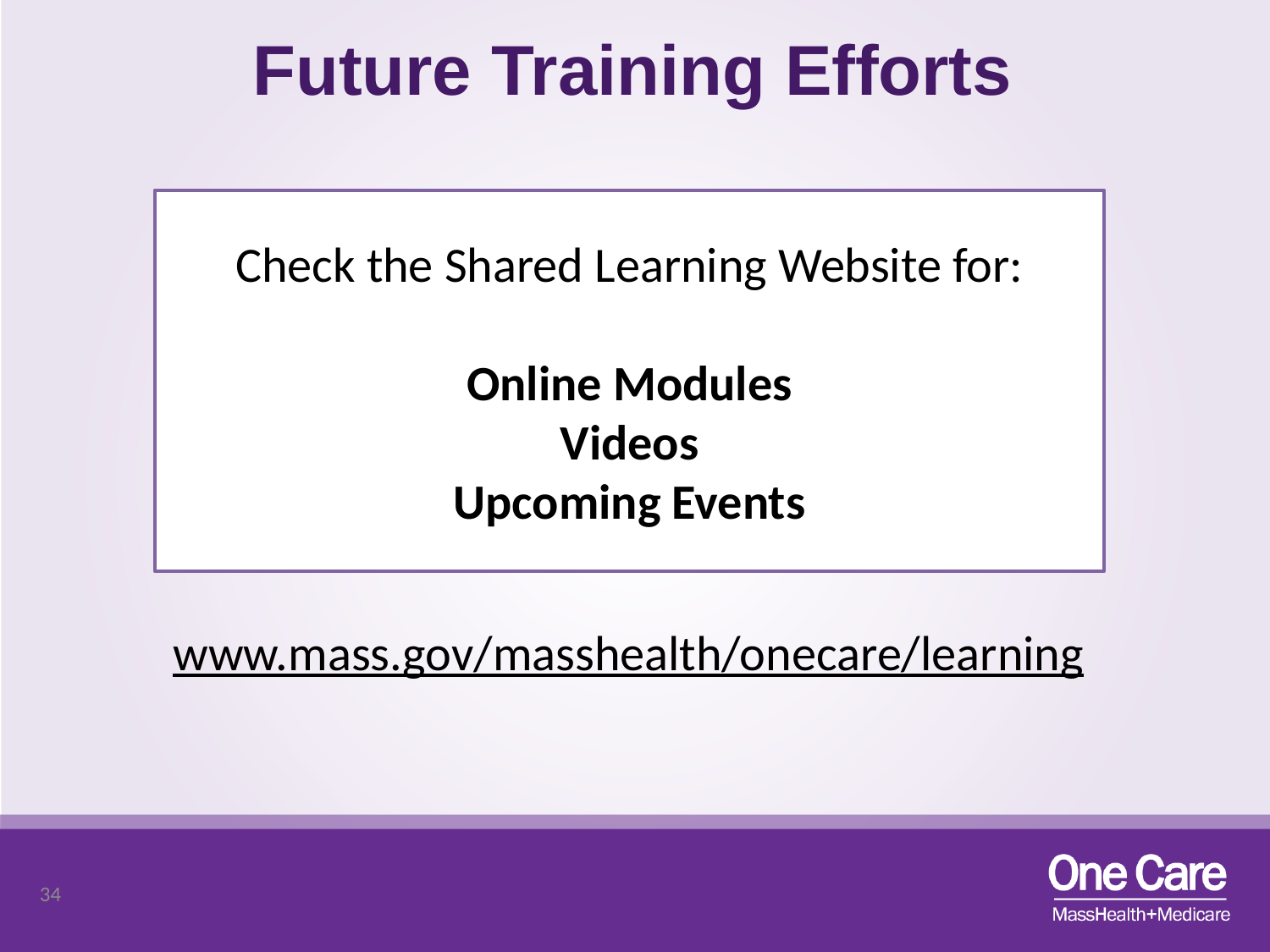

# Future Training Efforts
Check the Shared Learning Website for:

Online Modules
Videos
Upcoming Events
www.mass.gov/masshealth/onecare/learning
34